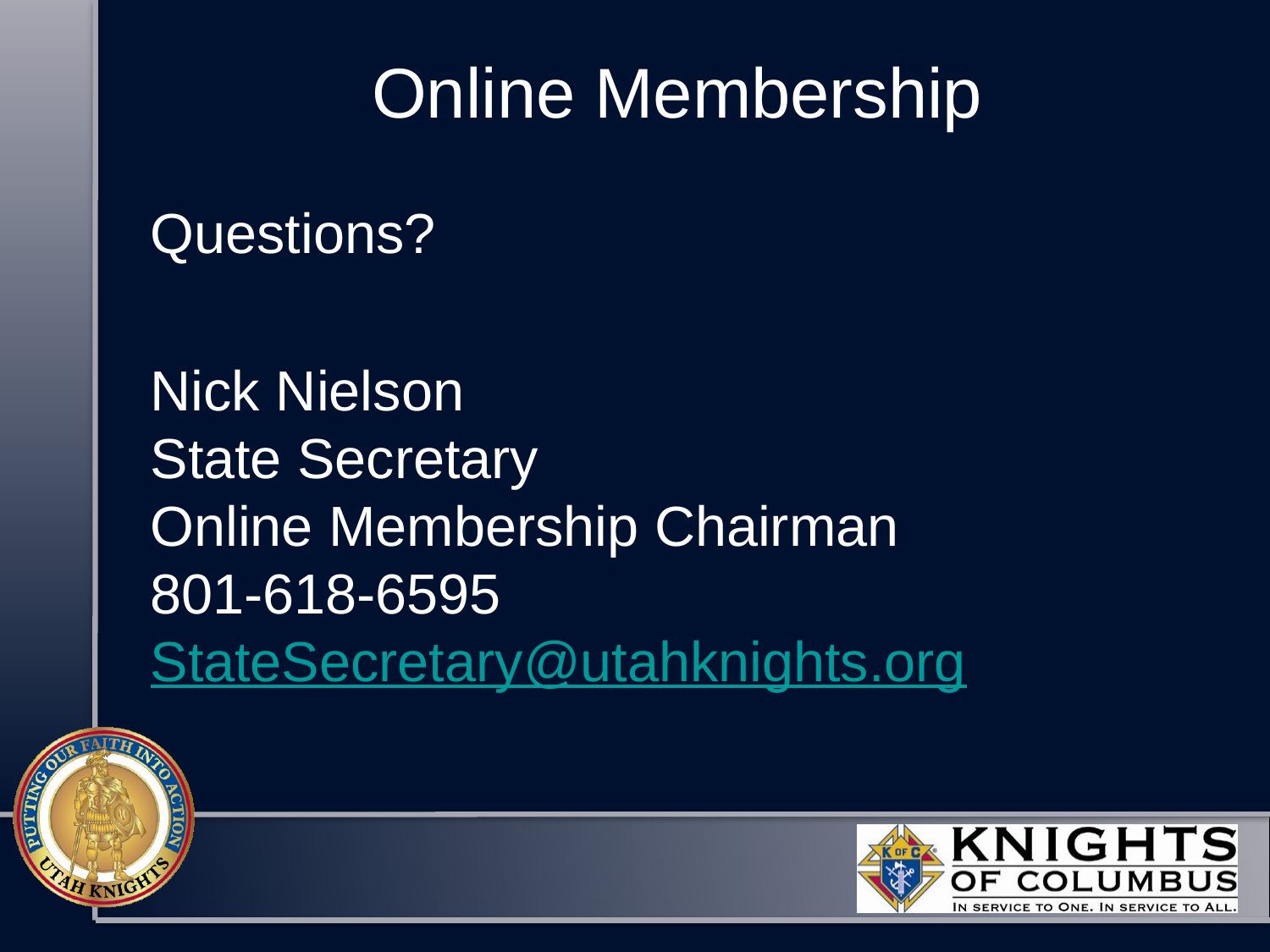

# Online Membership
Questions?

Nick Nielson
State Secretary
Online Membership Chairman
801-618-6595
StateSecretary@utahknights.org